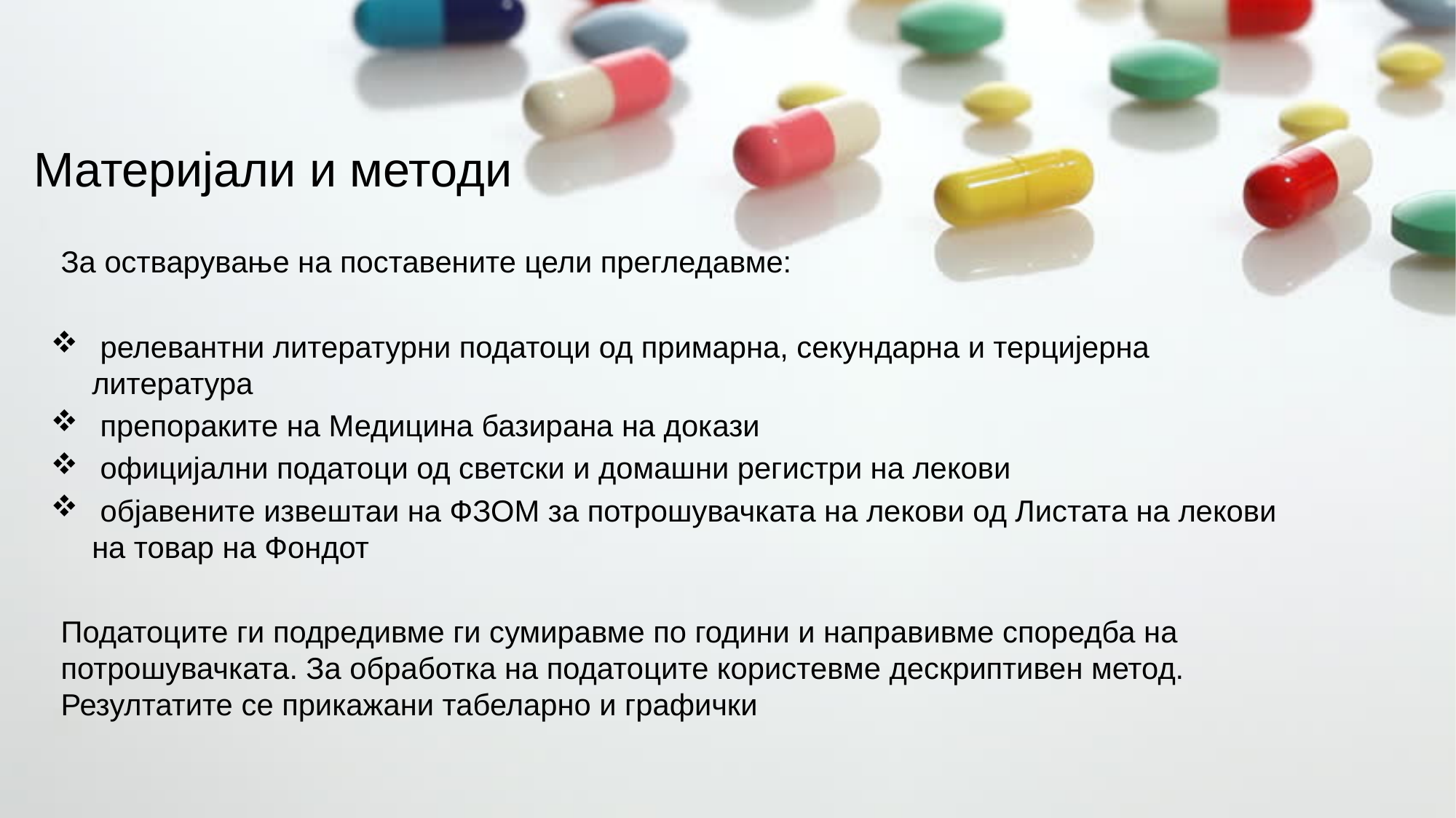

# Материјали и методи
За остварување на поставените цели прегледавме:

 релевантни литературни податоци од примарна, секундарна и терцијерна литература
 препораките на Медицина базирана на докази
 официјални податоци од светски и домашни регистри на лекови
 објавените извештаи на ФЗОМ за потрошувачката на лекови од Листата на лекови на товар на Фондот

Податоците ги подредивме ги сумиравме по години и направивме споредба на потрошувачката. За обработка на податоците користевме дескриптивен метод. Резултатите се прикажани табеларно и графички